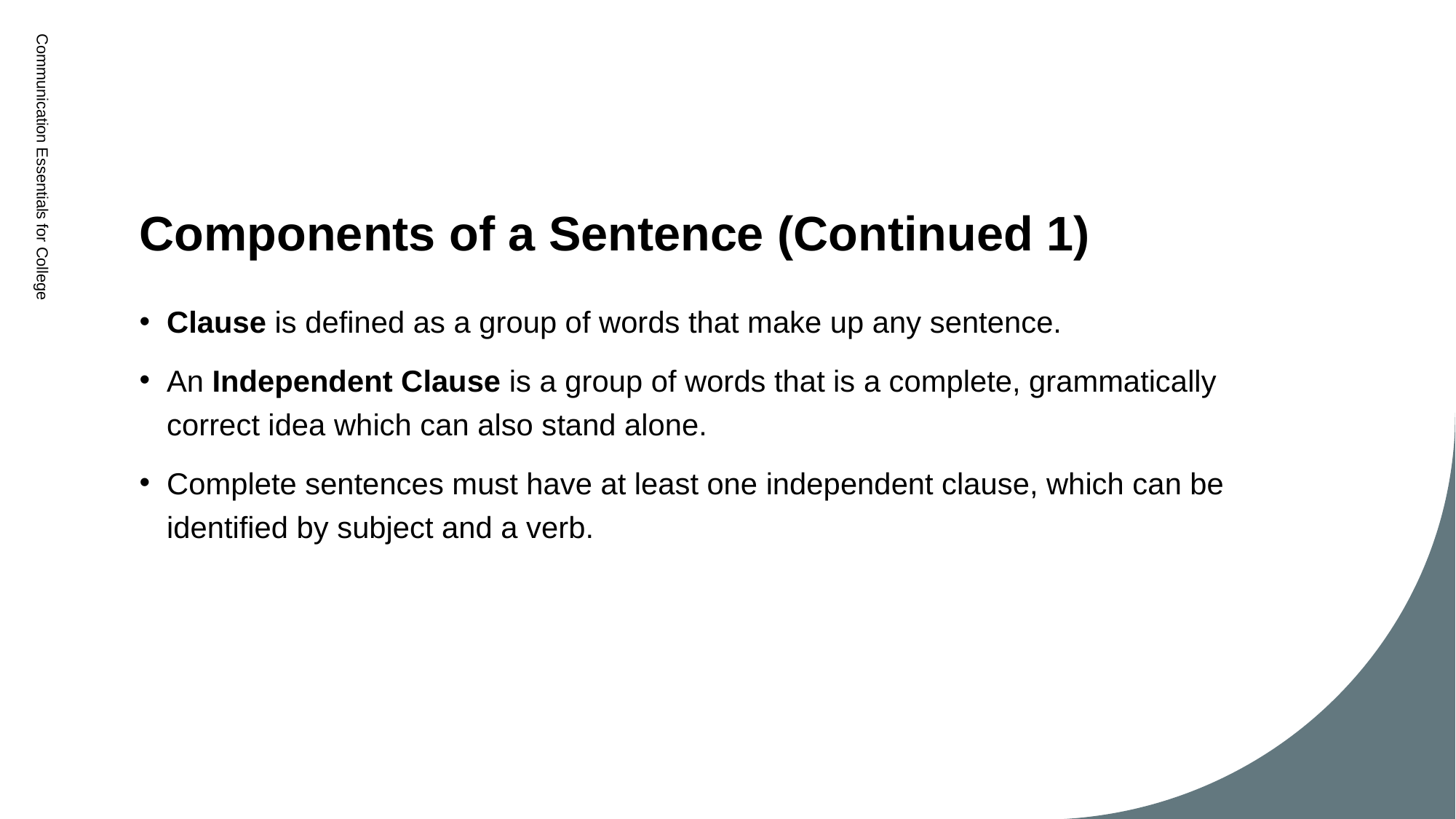

# Components of a Sentence (Continued 1)
Communication Essentials for College
Clause is defined as a group of words that make up any sentence.
An Independent Clause is a group of words that is a complete, grammatically correct idea which can also stand alone.
Complete sentences must have at least one independent clause, which can be identified by subject and a verb.